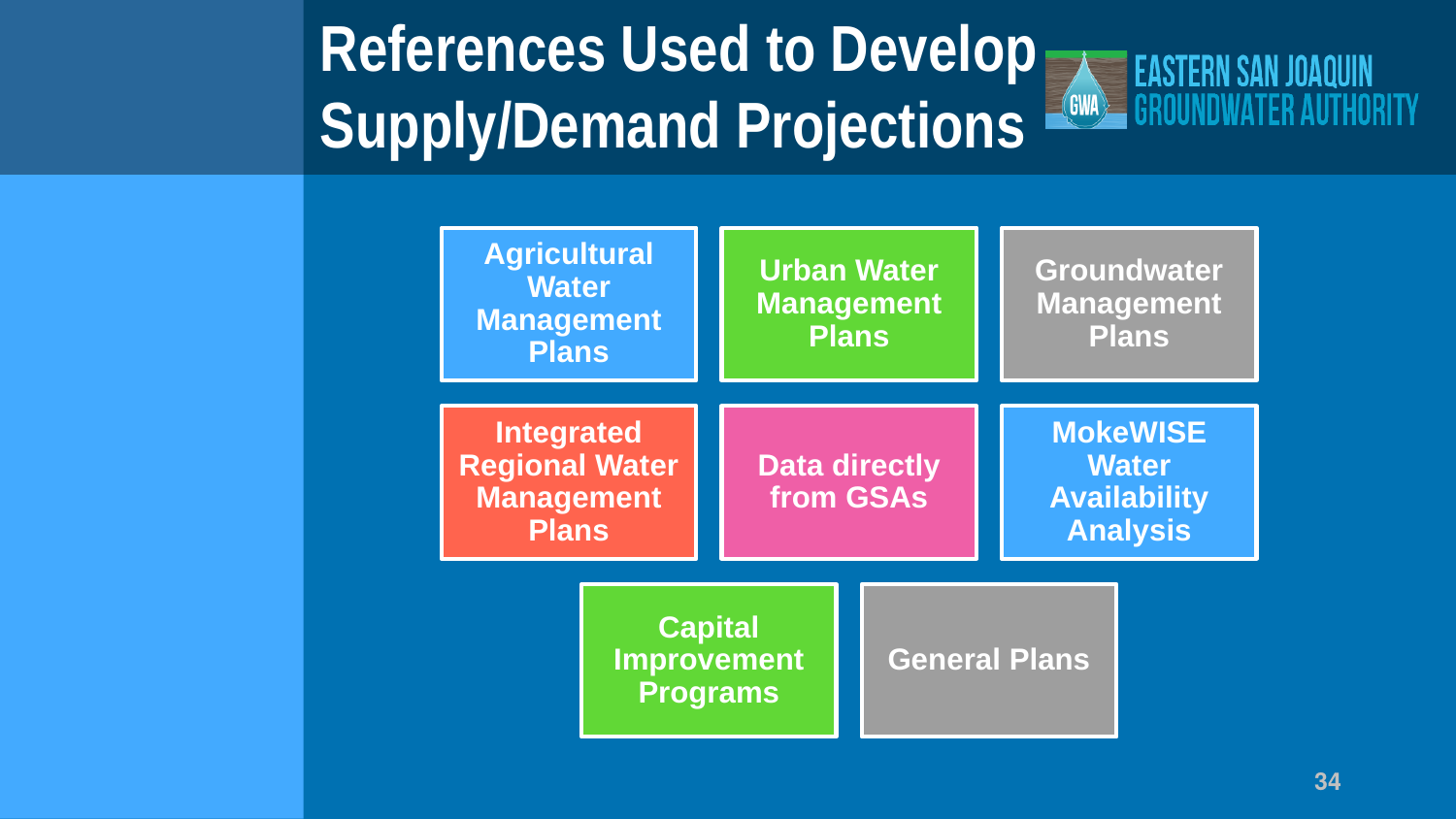

# References Used to Develop Supply/Demand Projections
Agricultural Water Management Plans
Urban Water Management Plans
Groundwater Management Plans
Integrated Regional Water Management Plans
Data directly from GSAs
MokeWISE Water Availability Analysis
Capital Improvement Programs
General Plans
34